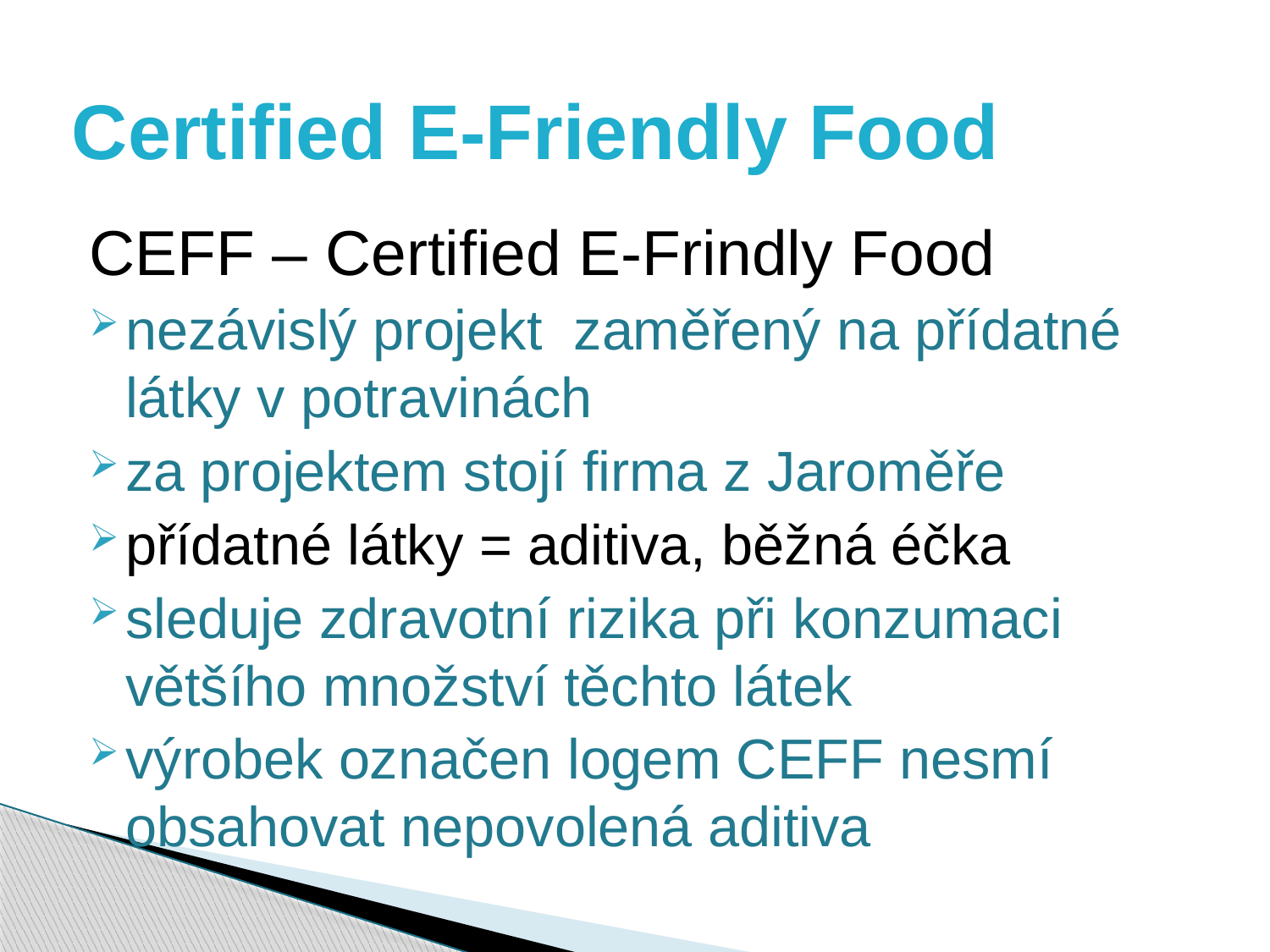

# Certified E-Friendly Food
CEFF – Certified E-Frindly Food
nezávislý projekt  zaměřený na přídatné látky v potravinách
za projektem stojí firma z Jaroměře
přídatné látky = aditiva, běžná éčka
sleduje zdravotní rizika při konzumaci  většího množství těchto látek
výrobek označen logem CEFF nesmí obsahovat nepovolená aditiva